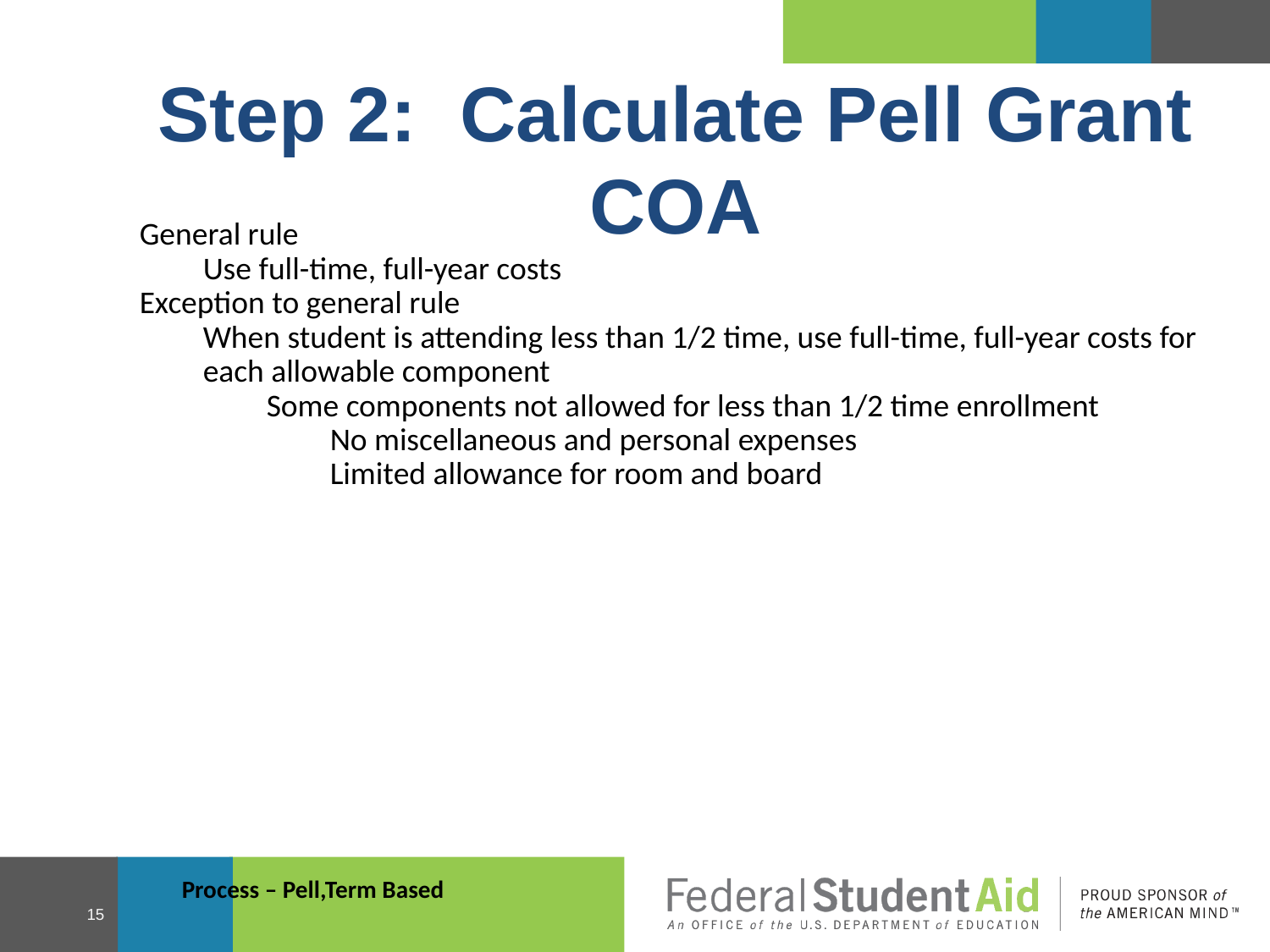

Step 2:  Calculate Pell Grant COA
General rule
Use full-time, full-year costs
Exception to general rule
When student is attending less than 1/2 time, use full-time, full-year costs for each allowable component
Some components not allowed for less than 1/2 time enrollment
No miscellaneous and personal expenses
Limited allowance for room and board
Process – Pell,Term Based
15